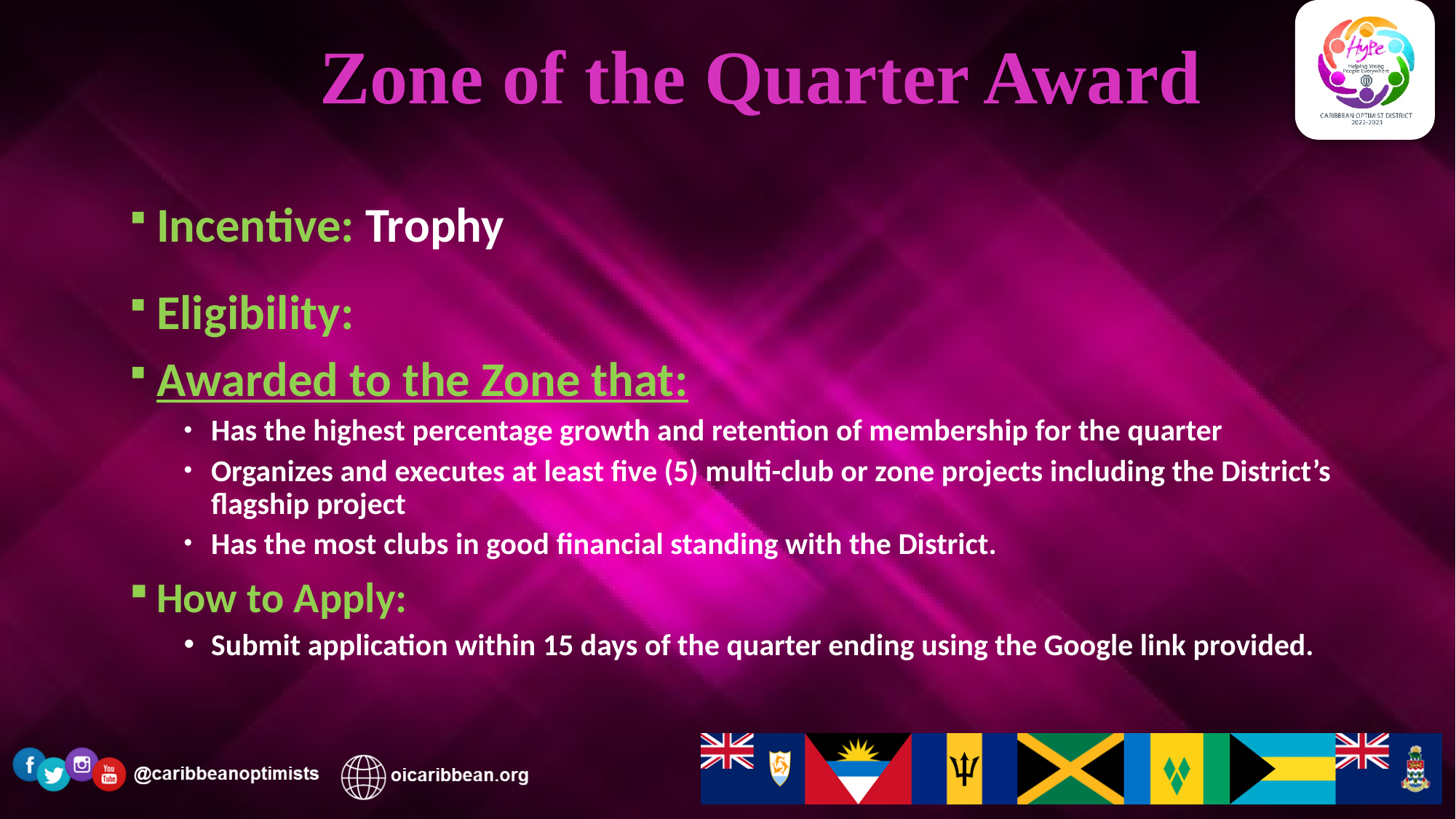

# Zone of the Quarter Award
Incentive: Trophy
Eligibility:
Awarded to the Zone that:
Has the highest percentage growth and retention of membership for the quarter
Organizes and executes at least five (5) multi-club or zone projects including the District’s flagship project
Has the most clubs in good financial standing with the District.
How to Apply:
Submit application within 15 days of the quarter ending using the Google link provided.